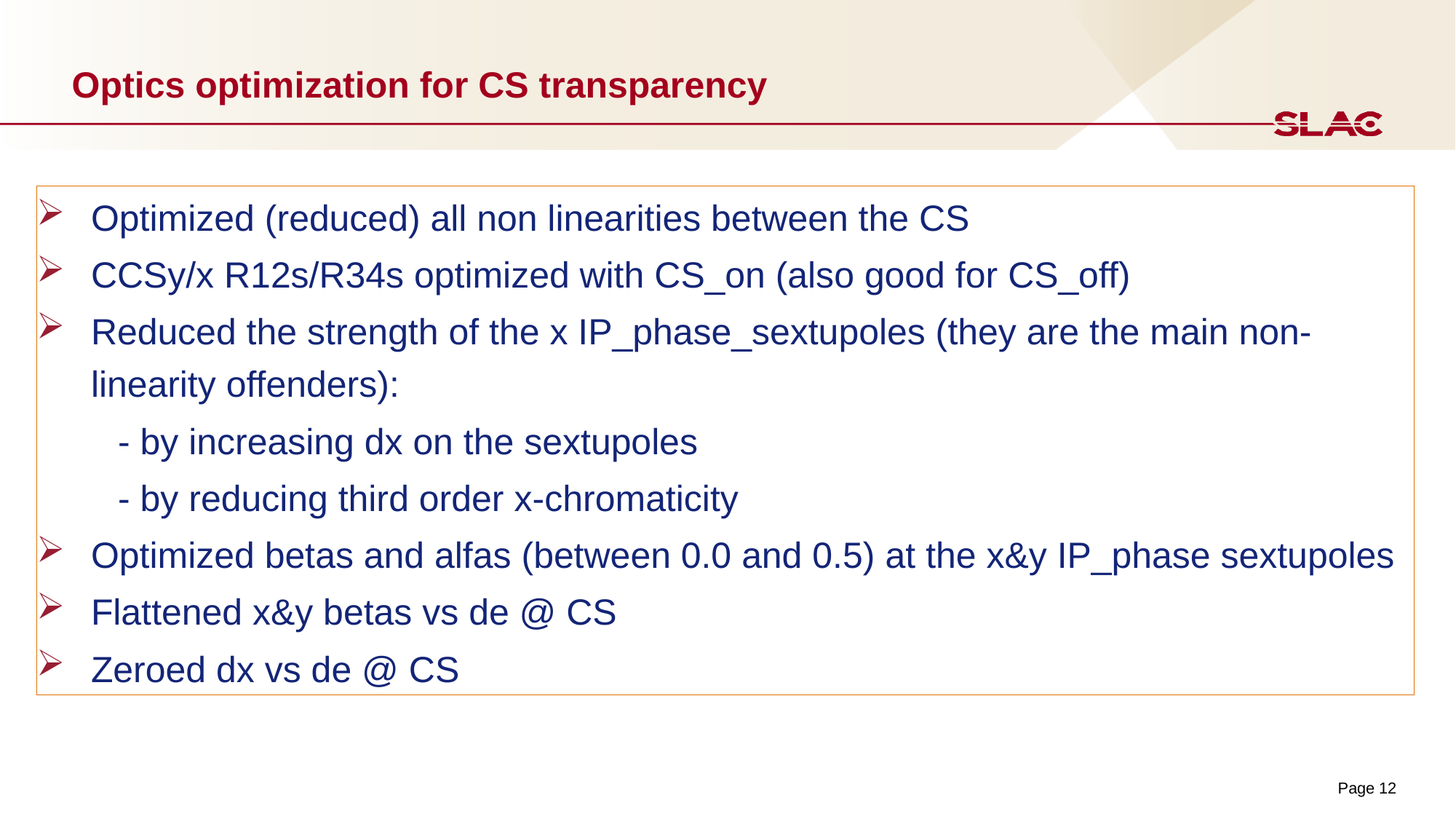

# Optics optimization for CS transparency
Optimized (reduced) all non linearities between the CS
CCSy/x R12s/R34s optimized with CS_on (also good for CS_off)
Reduced the strength of the x IP_phase_sextupoles (they are the main non-linearity offenders):
        - by increasing dx on the sextupoles
        - by reducing third order x-chromaticity
Optimized betas and alfas (between 0.0 and 0.5) at the x&y IP_phase sextupoles
Flattened x&y betas vs de @ CS
Zeroed dx vs de @ CS
Page 12